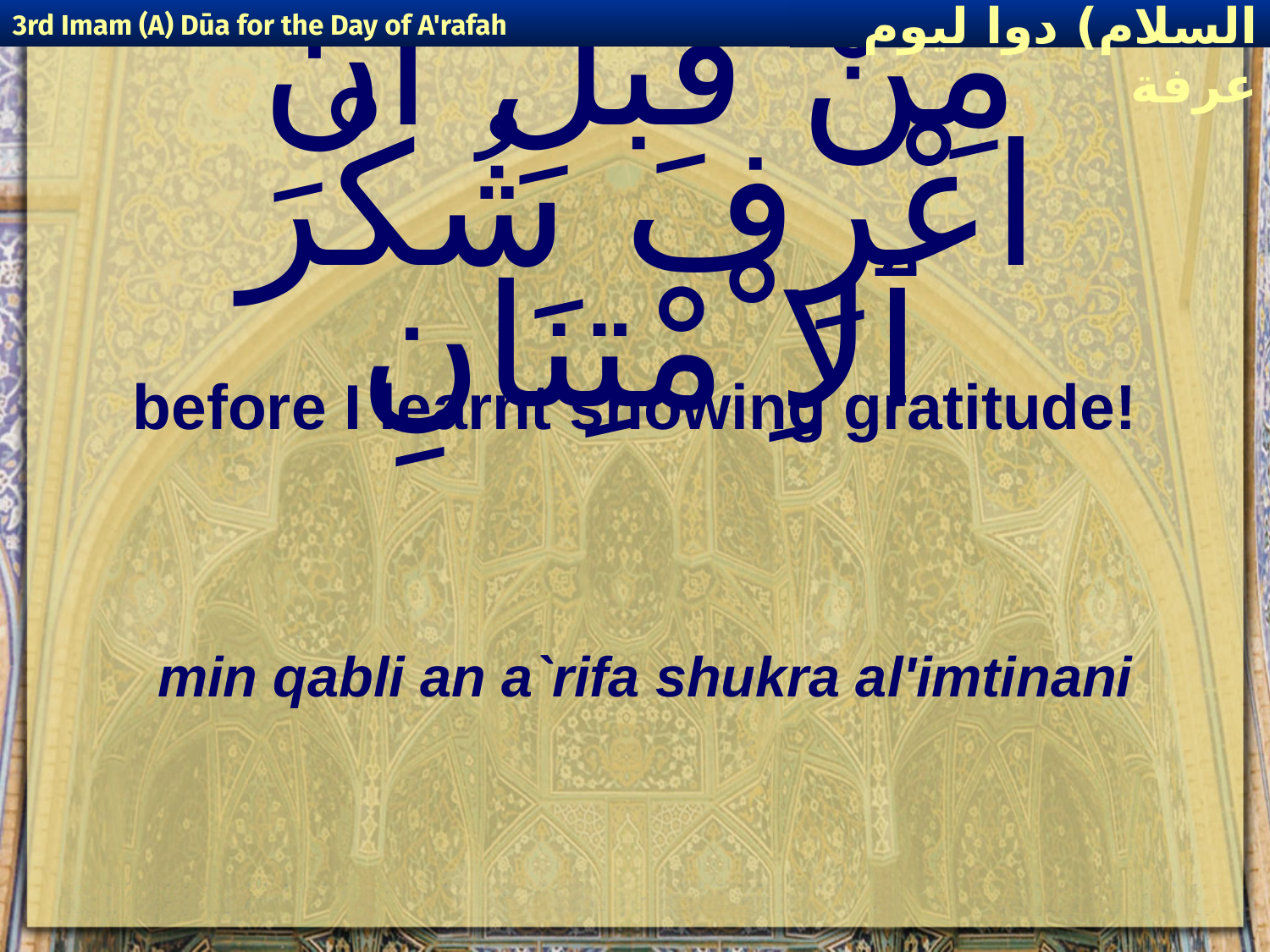

3rd Imam (A) Dūa for the Day of A'rafah
إمام حسين(عليه السلام) دوا ليوم عرفة
# مِنْ قَبْلِ انْ اعْرِفَ شُكْرَ ٱلاِﹾمْتِنَانِ
before I learnt showing gratitude!
min qabli an a`rifa shukra al'imtinani